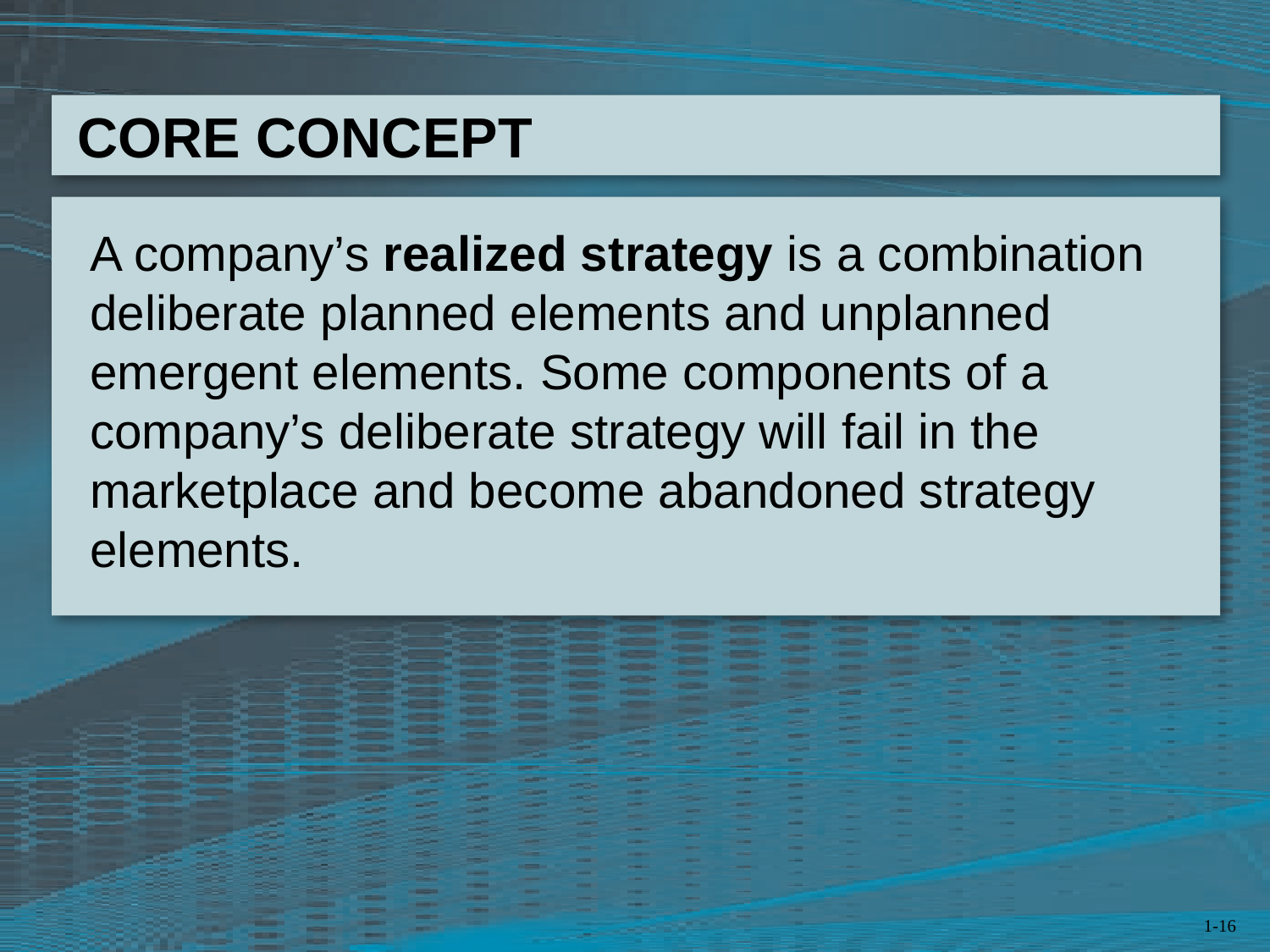

A company’s realized strategy is a combination deliberate planned elements and unplanned emergent elements. Some components of a company’s deliberate strategy will fail in the marketplace and become abandoned strategy elements.